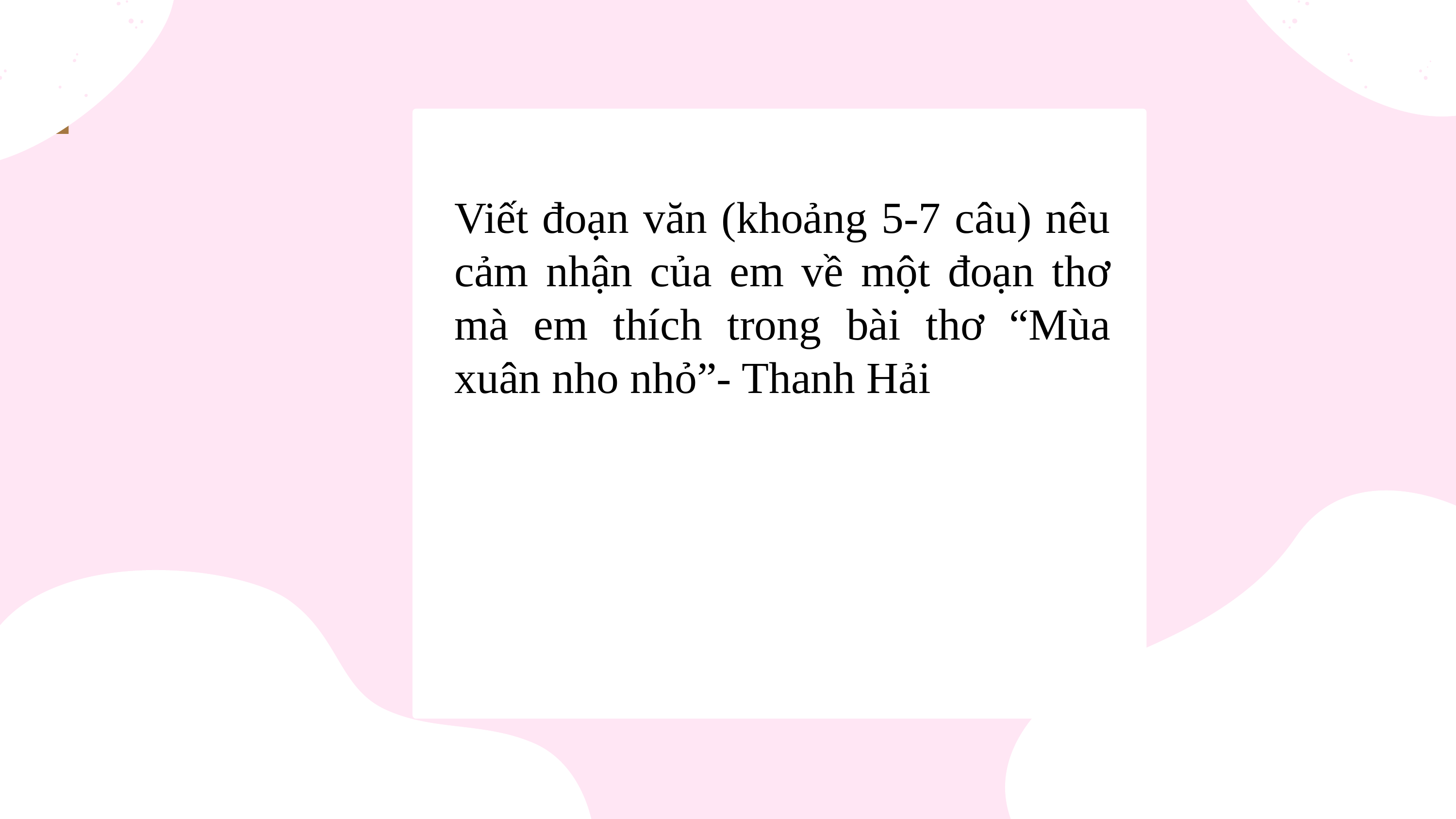

Viết đoạn văn (khoảng 5-7 câu) nêu cảm nhận của em về một đoạn thơ mà em thích trong bài thơ “Mùa xuân nho nhỏ”- Thanh Hải